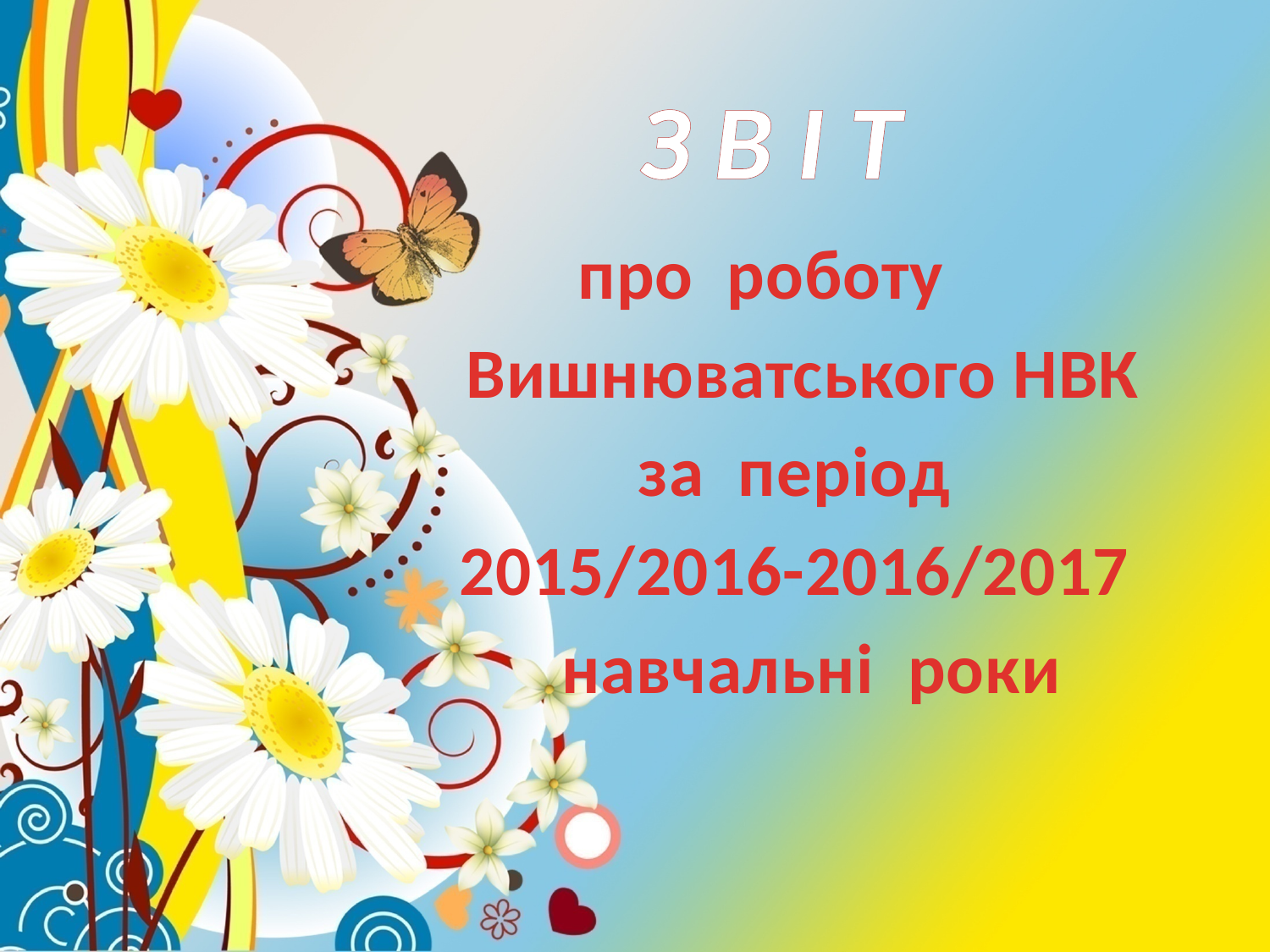

#
З В І Т
                     про  роботу
                    Вишнюватського НВК
                    за  період
                   2015/2016-2016/2017
                     навчальні  роки